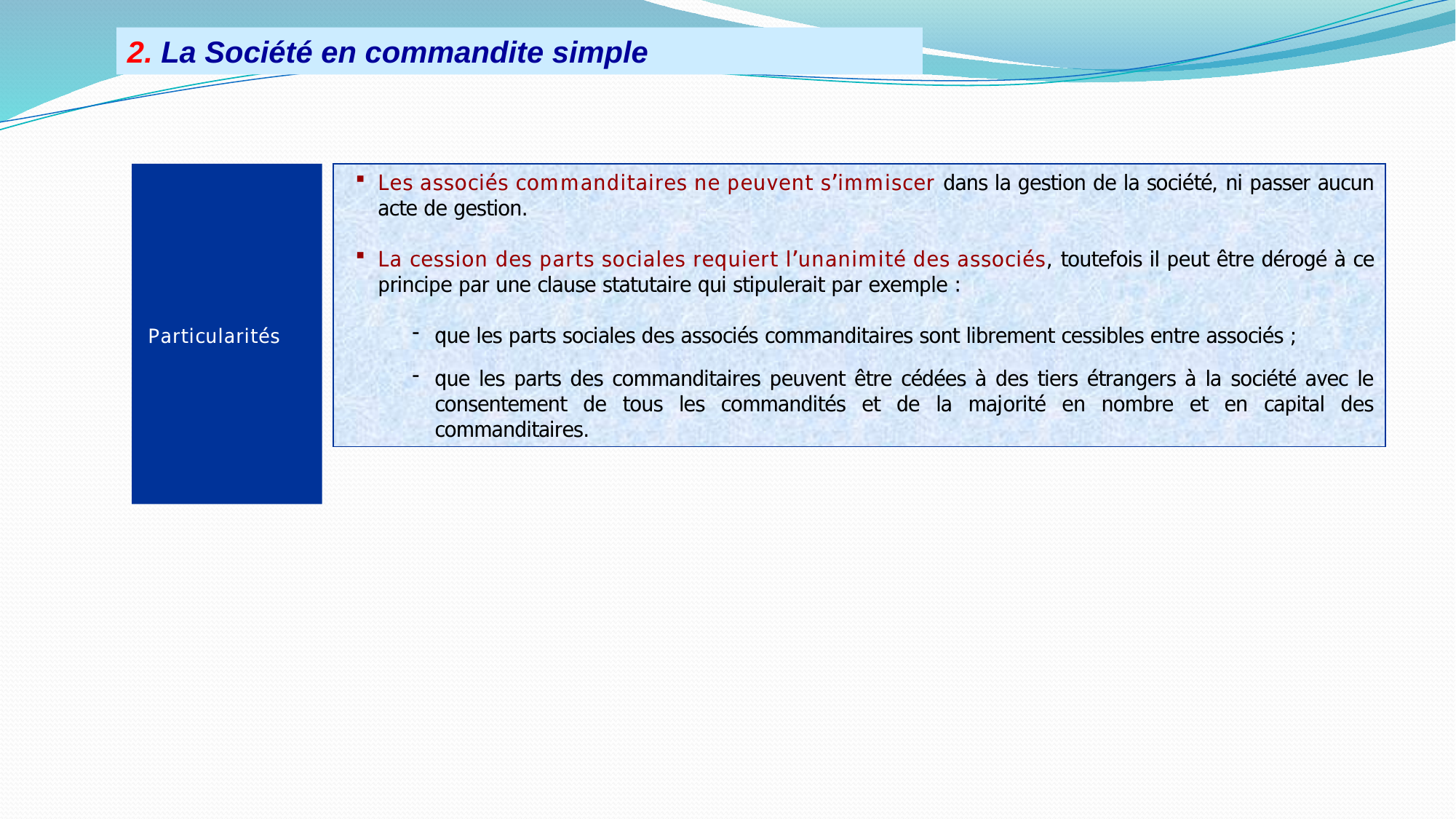

2. La Société en commandite simple
 Particularités
Les associés commanditaires ne peuvent s’immiscer dans la gestion de la société, ni passer aucun acte de gestion.

La cession des parts sociales requiert l’unanimité des associés, toutefois il peut être dérogé à ce principe par une clause statutaire qui stipulerait par exemple :

que les parts sociales des associés commanditaires sont librement cessibles entre associés ;

que les parts des commanditaires peuvent être cédées à des tiers étrangers à la société avec le consentement de tous les commandités et de la majorité en nombre et en capital des commanditaires.